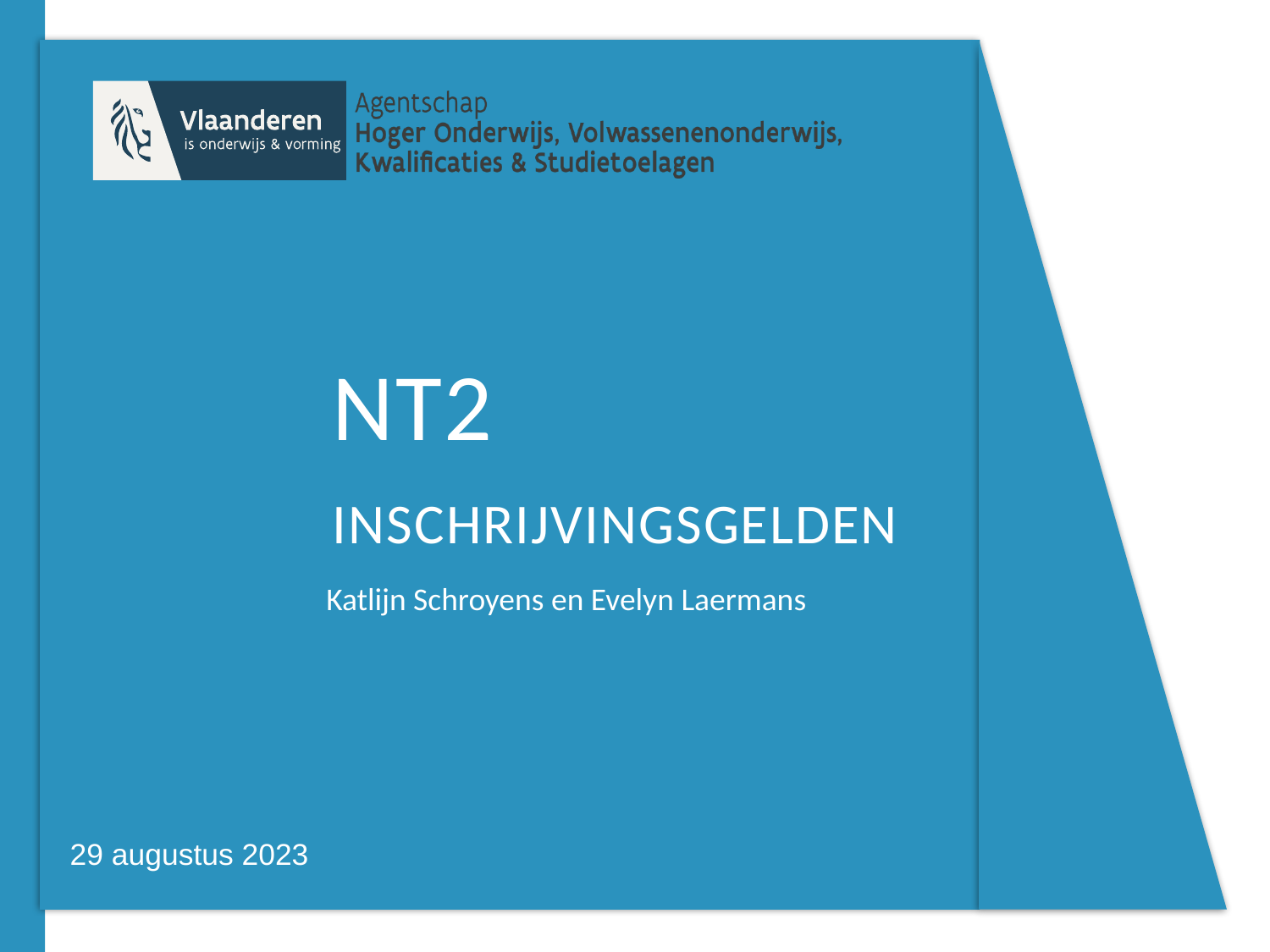

# NT2 Inschrijvingsgelden
Katlijn Schroyens en Evelyn Laermans
29 augustus 2023